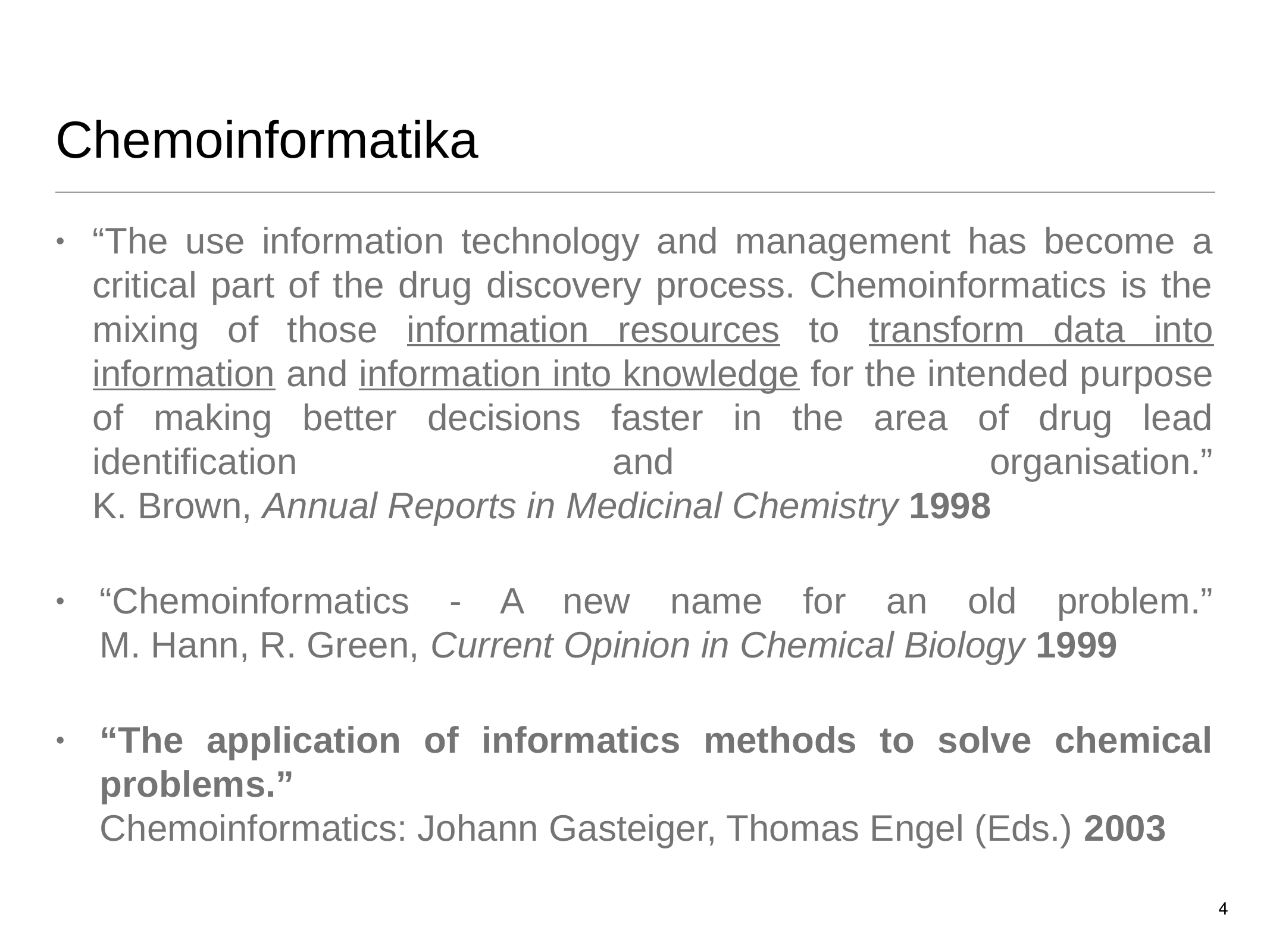

# Chemoinformatika
“The use information technology and management has become a critical part of the drug discovery process. Chemoinformatics is the mixing of those information resources to transform data into information and information into knowledge for the intended purpose of making better decisions faster in the area of drug lead identification and organisation.”
K. Brown, Annual Reports in Medicinal Chemistry 1998
“Chemoinformatics - A new name for an old problem.”
M. Hann, R. Green, Current Opinion in Chemical Biology 1999
“The application of informatics methods to solve chemical problems.”
Chemoinformatics: Johann Gasteiger, Thomas Engel (Eds.) 2003
4